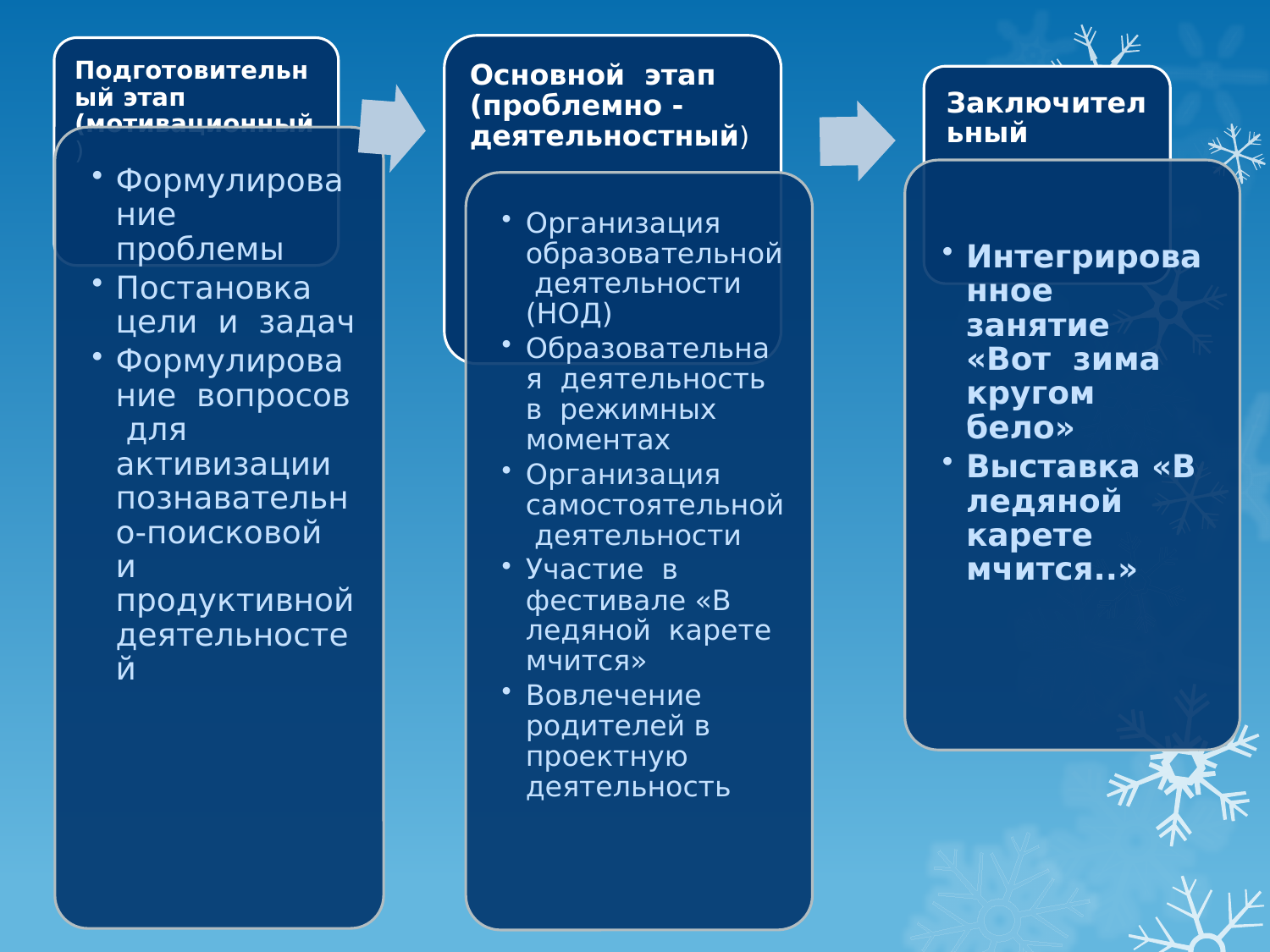

Подготовительный этап (мотивационный)
Формулирование  проблемы
Постановка  цели  и  задач
Формулирование  вопросов  для  активизации  познавательно-поисковой  и  продуктивной деятельностей

Основной  этап (проблемно -деятельностный)
Организация   образовательной  деятельности (НОД)
Образовательная  деятельность  в  режимных  моментах
Организация  самостоятельной  деятельности
Участие  в  фестивале «В ледяной  карете  мчится»
Вовлечение  родителей в проектную деятельность

Заключительный

Интегрированное  занятие  «Вот  зима кругом бело»
Выставка «В ледяной карете  мчится..»